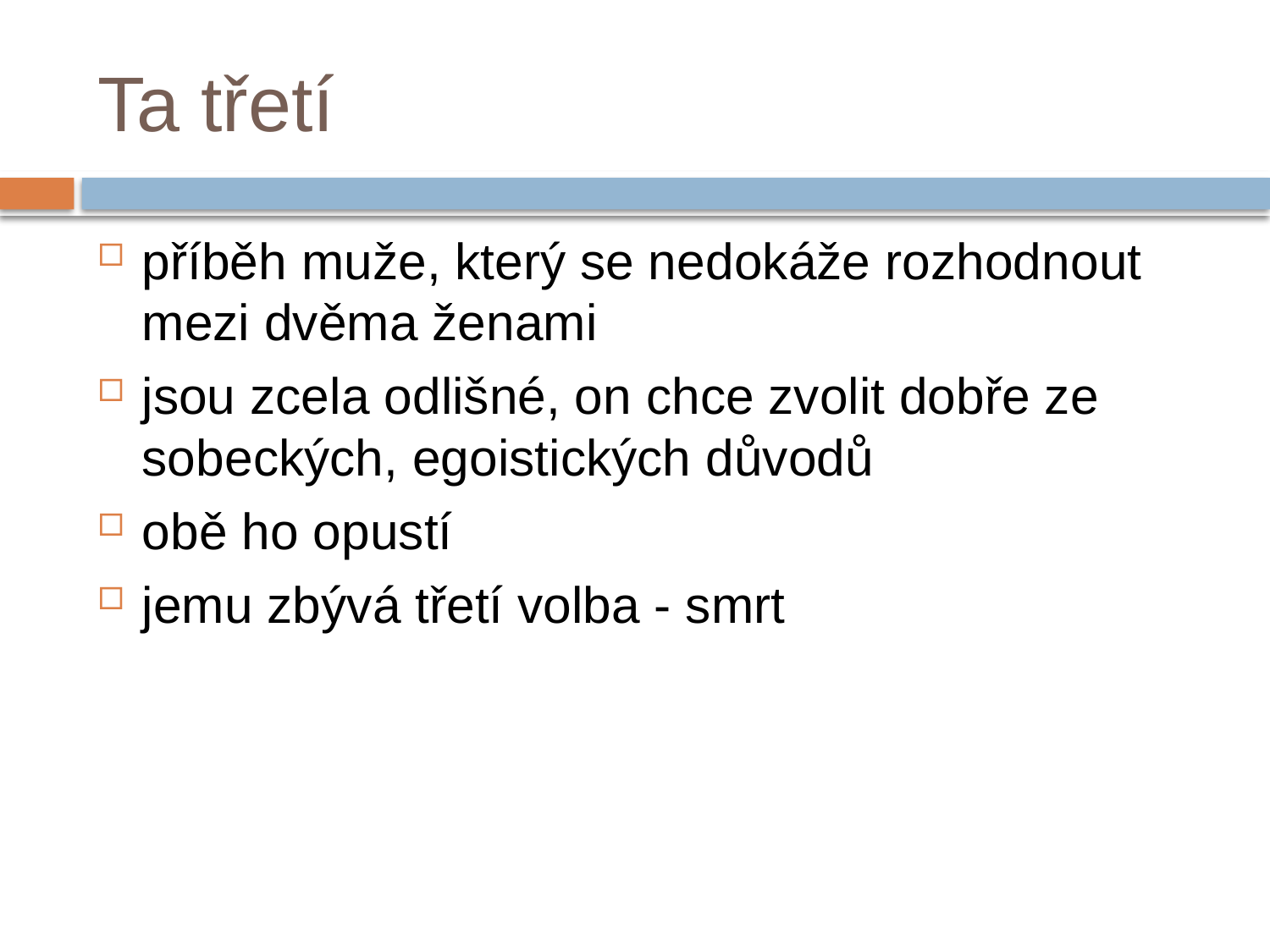

# Ta třetí
příběh muže, který se nedokáže rozhodnout mezi dvěma ženami
jsou zcela odlišné, on chce zvolit dobře ze sobeckých, egoistických důvodů
obě ho opustí
jemu zbývá třetí volba - smrt